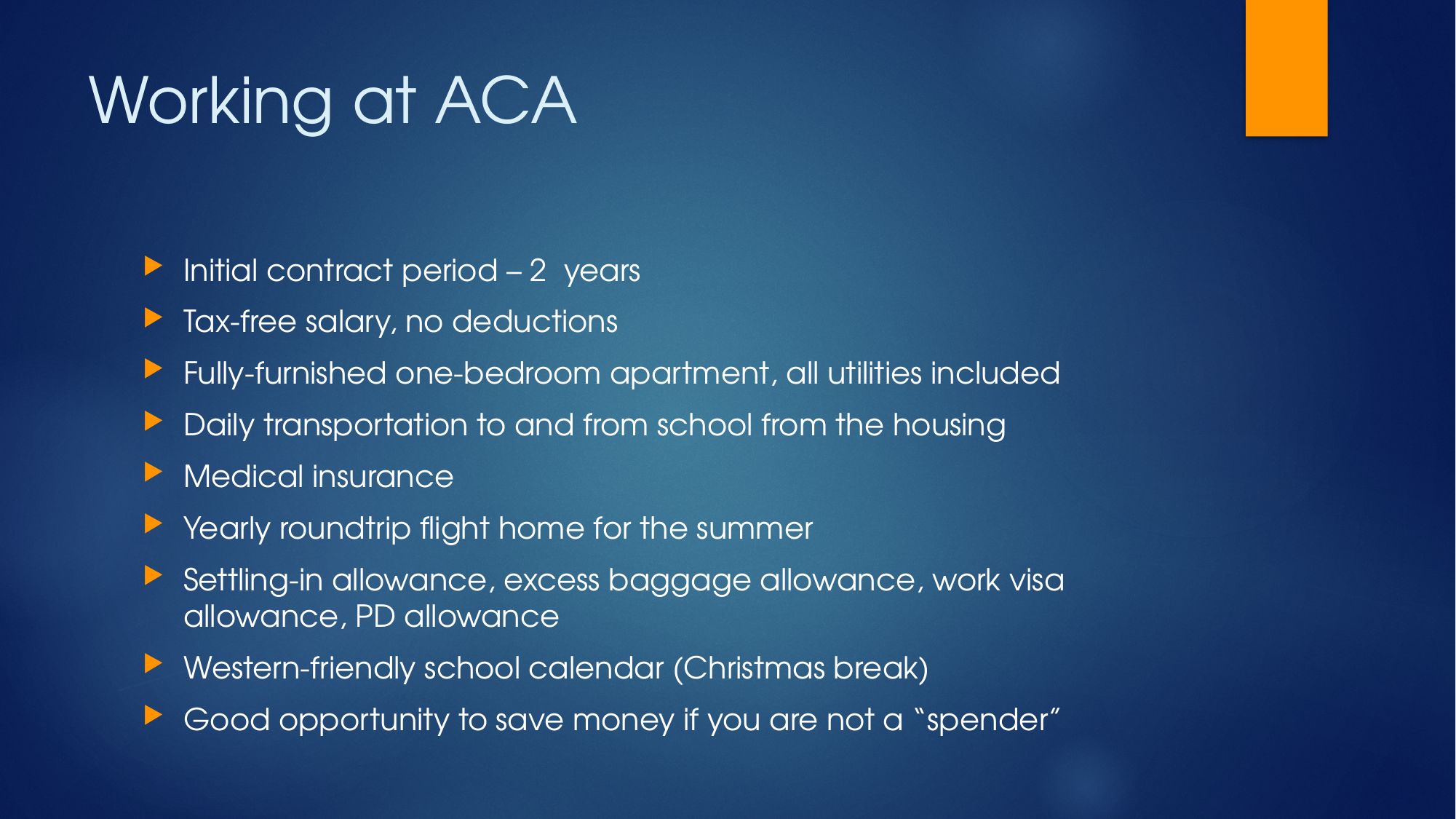

# Working at ACA
Initial contract period – 2  years
Tax-free salary, no deductions
Fully-furnished one-bedroom apartment, all utilities included
Daily transportation to and from school from the housing
Medical insurance
Yearly roundtrip flight home for the summer
Settling-in allowance, excess baggage allowance, work visa allowance, PD allowance
Western-friendly school calendar (Christmas break)
Good opportunity to save money if you are not a “spender”